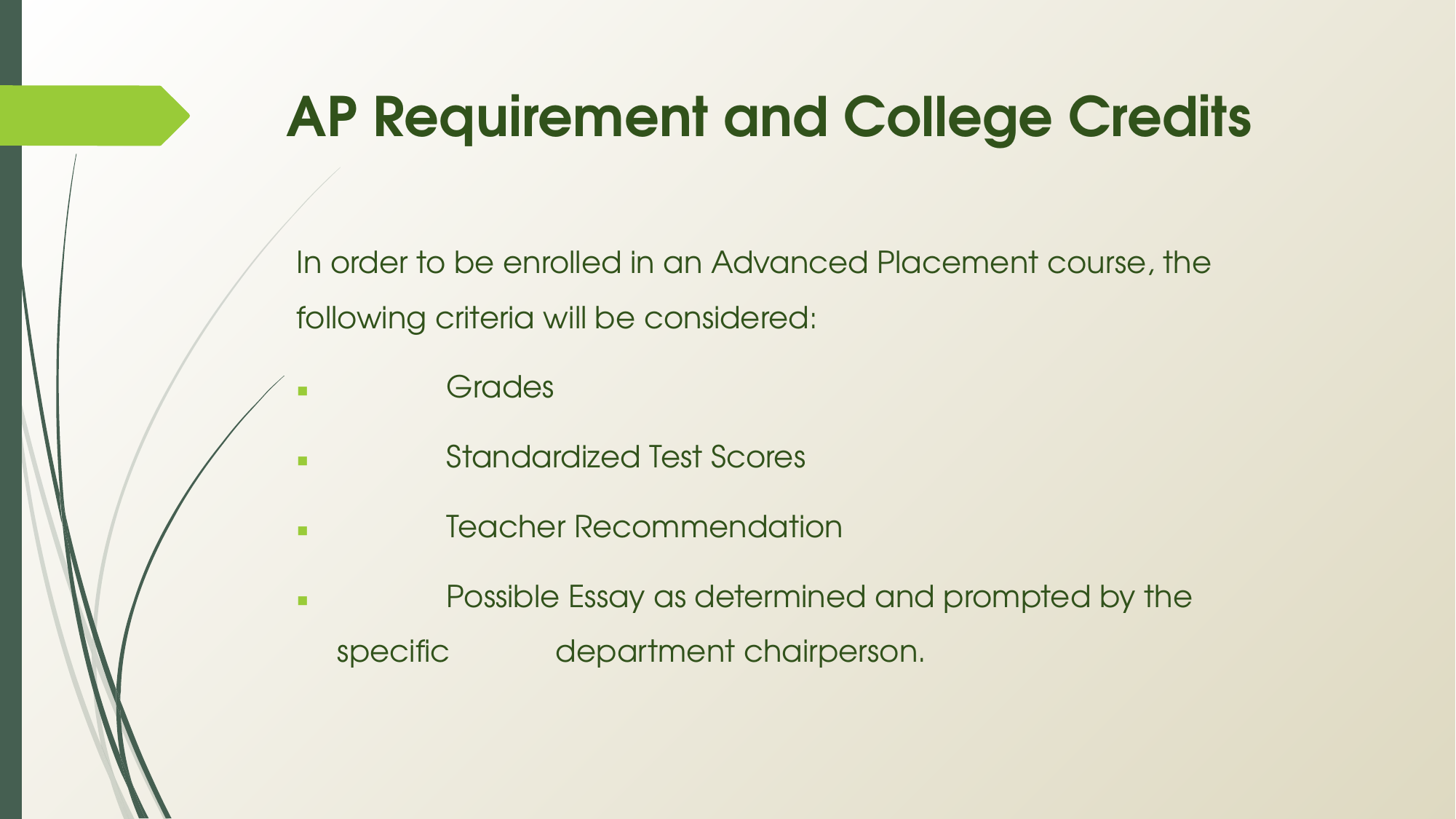

# AP Requirement and College Credits
In order to be enrolled in an Advanced Placement course, the following criteria will be considered:
	Grades
	Standardized Test Scores
	Teacher Recommendation
	Possible Essay as determined and prompted by the specific 	department chairperson.